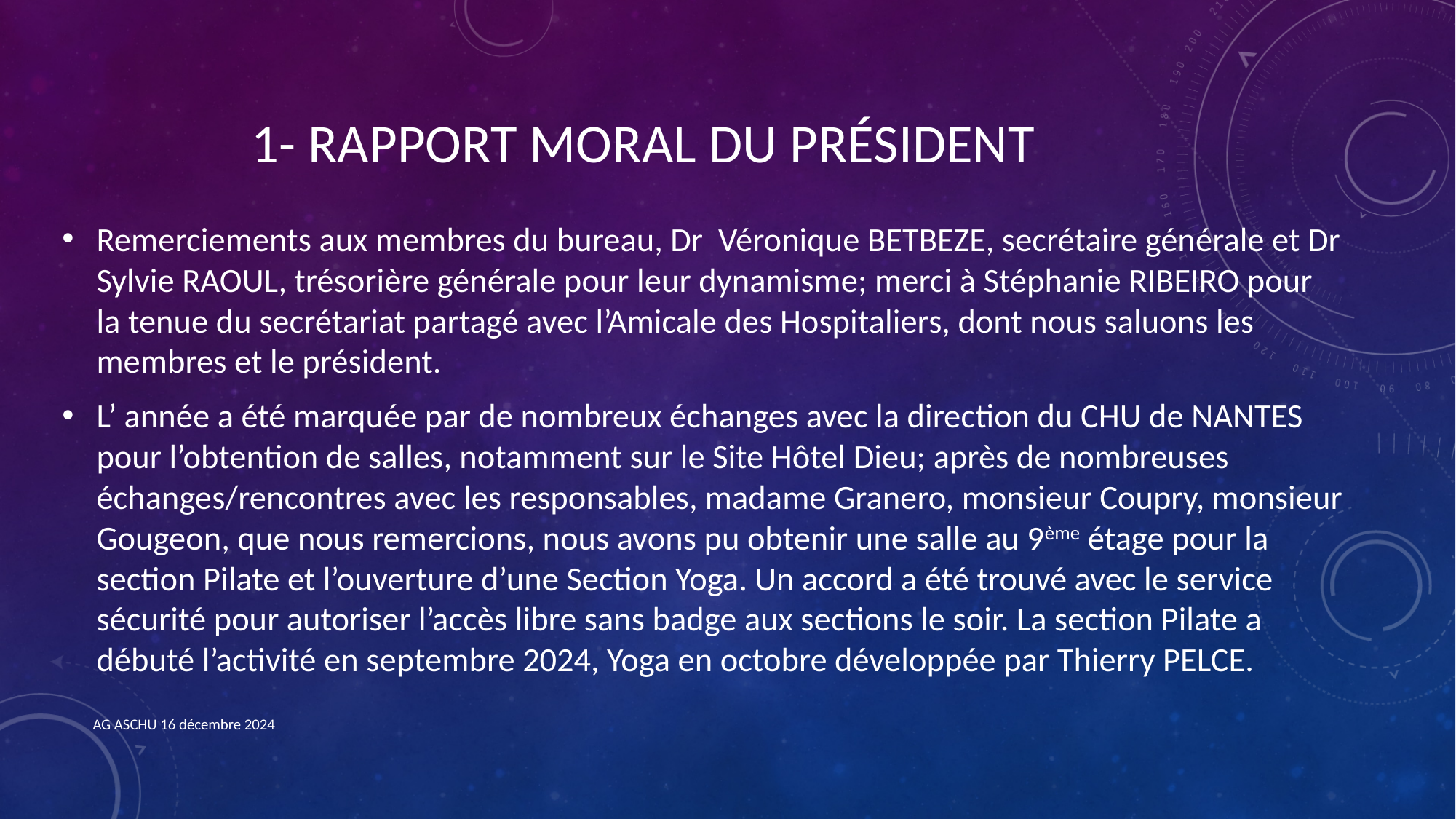

1- RAPPORT MORAL DU PRÉSIDENT
Remerciements aux membres du bureau, Dr  Véronique BETBEZE, secrétaire générale et Dr Sylvie RAOUL, trésorière générale pour leur dynamisme; merci à Stéphanie RIBEIRO pour la tenue du secrétariat partagé avec l’Amicale des Hospitaliers, dont nous saluons les membres et le président.
L’ année a été marquée par de nombreux échanges avec la direction du CHU de NANTES pour l’obtention de salles, notamment sur le Site Hôtel Dieu; après de nombreuses échanges/rencontres avec les responsables, madame Granero, monsieur Coupry, monsieur Gougeon, que nous remercions, nous avons pu obtenir une salle au 9ème étage pour la section Pilate et l’ouverture d’une Section Yoga. Un accord a été trouvé avec le service sécurité pour autoriser l’accès libre sans badge aux sections le soir. La section Pilate a débuté l’activité en septembre 2024, Yoga en octobre développée par Thierry PELCE.

AG ASCHU 16 décembre 2024